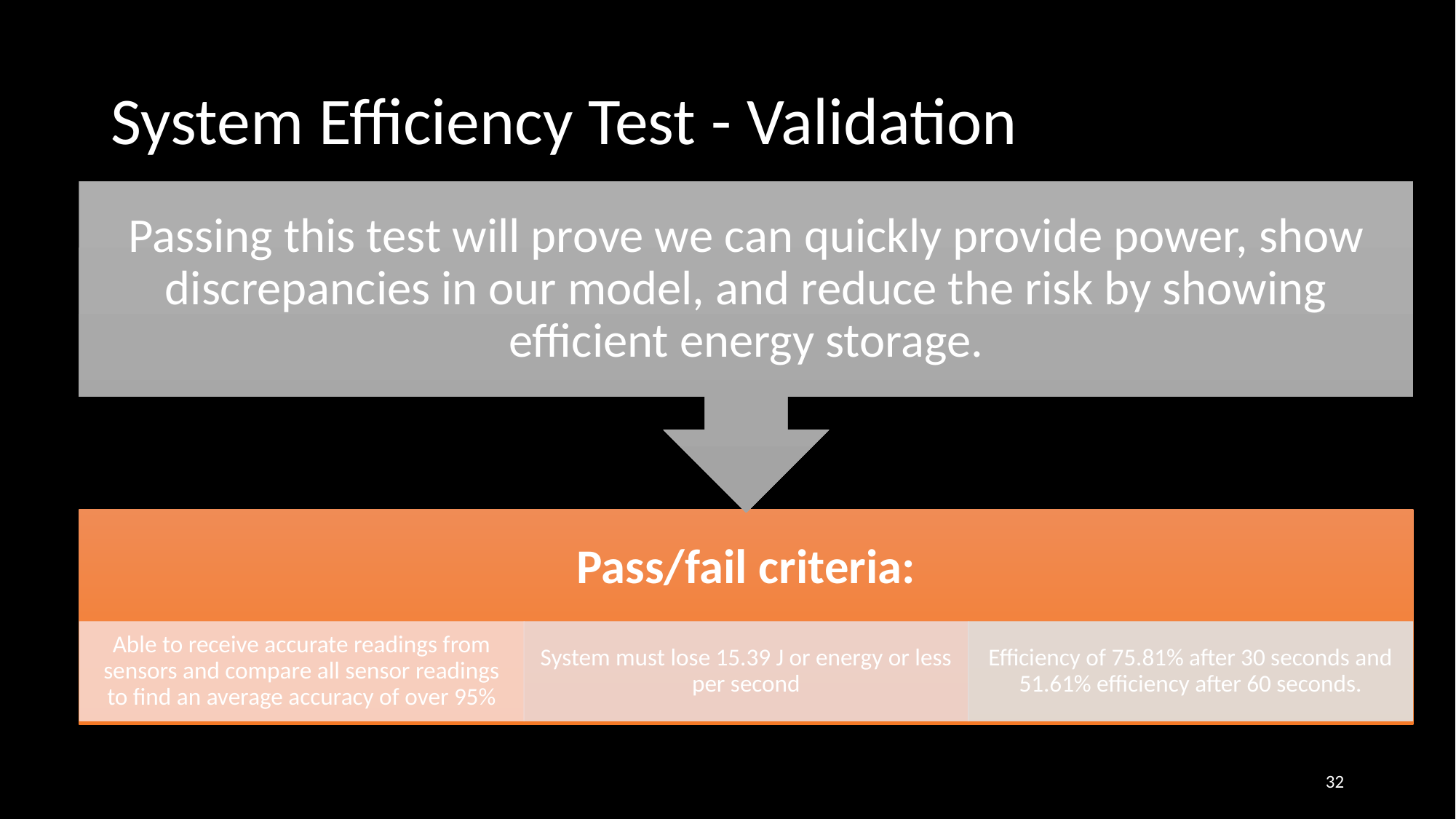

# System Efficiency Test - Validation
Pass/fail criteria:
Able to receive accurate readings from sensors and compare all sensor readings to find an average accuracy of over 95%
System must lose 15.39 J or energy or less per second
Efficiency of 75.81% after 30 seconds and 51.61% efficiency after 60 seconds.
Passing this test will prove we can quickly provide power, show discrepancies in our model, and reduce the risk by showing efficient energy storage.
32